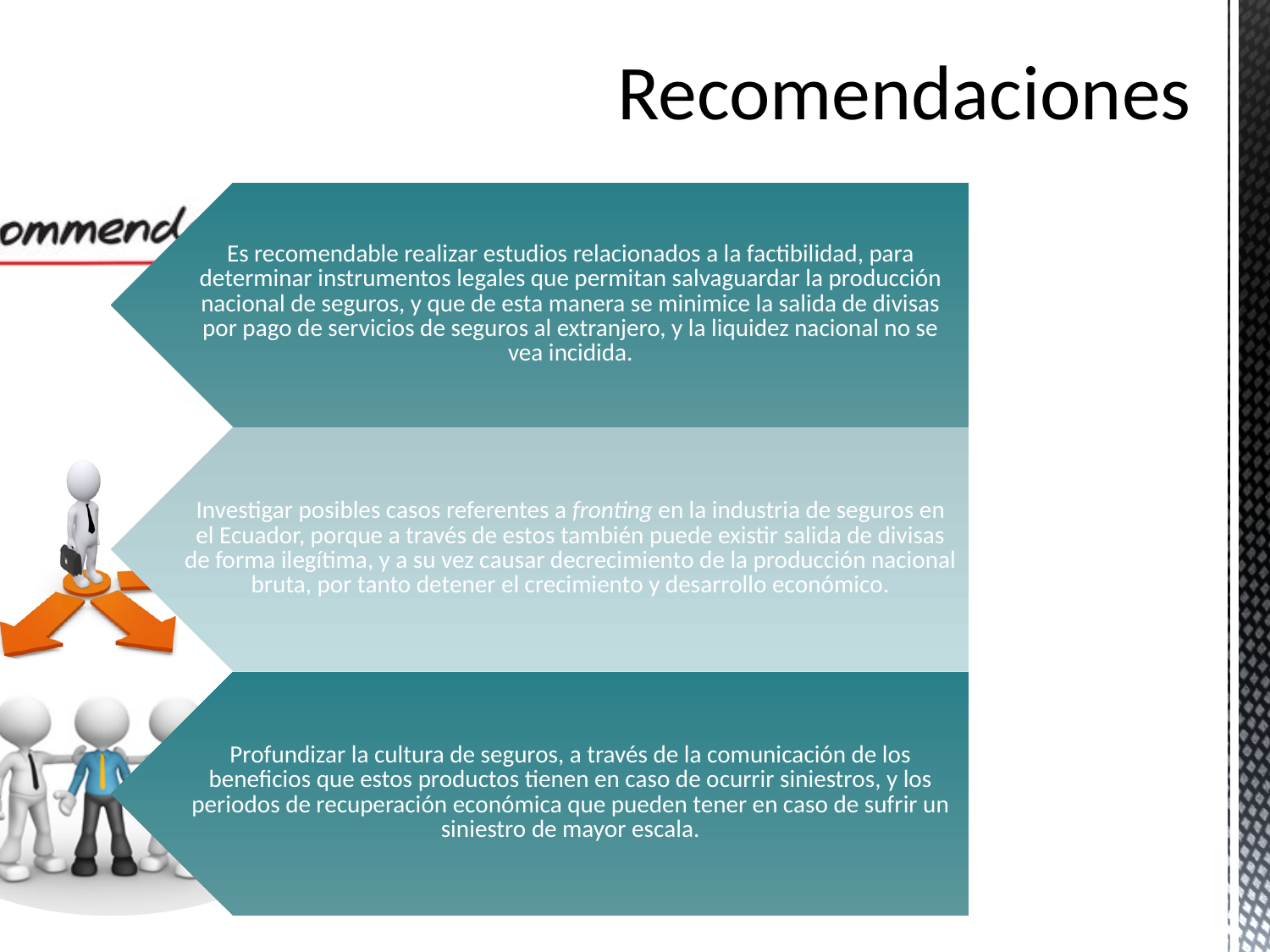

Recomendaciones
Es recomendable realizar estudios relacionados a la factibilidad, para determinar instrumentos legales que permitan salvaguardar la producción nacional de seguros, y que de esta manera se minimice la salida de divisas por pago de servicios de seguros al extranjero, y la liquidez nacional no se vea incidida.
Investigar posibles casos referentes a fronting en la industria de seguros en el Ecuador, porque a través de estos también puede existir salida de divisas de forma ilegítima, y a su vez causar decrecimiento de la producción nacional bruta, por tanto detener el crecimiento y desarrollo económico.
Profundizar la cultura de seguros, a través de la comunicación de los beneficios que estos productos tienen en caso de ocurrir siniestros, y los periodos de recuperación económica que pueden tener en caso de sufrir un siniestro de mayor escala.